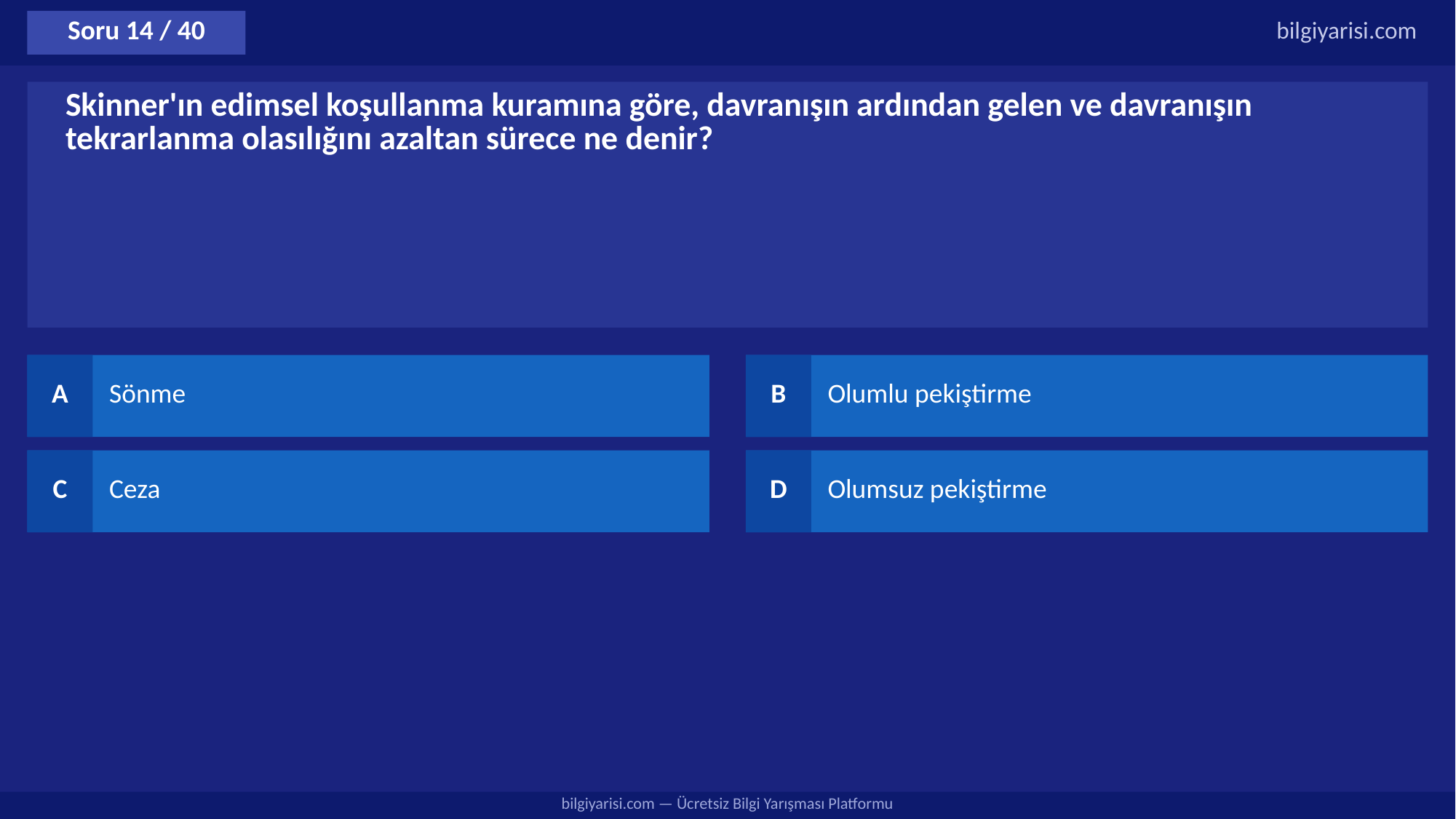

Soru 14 / 40
bilgiyarisi.com

Skinner'ın edimsel koşullanma kuramına göre, davranışın ardından gelen ve davranışın tekrarlanma olasılığını azaltan sürece ne denir?

A
Sönme

B
Olumlu pekiştirme

C
Ceza

D
Olumsuz pekiştirme
bilgiyarisi.com — Ücretsiz Bilgi Yarışması Platformu